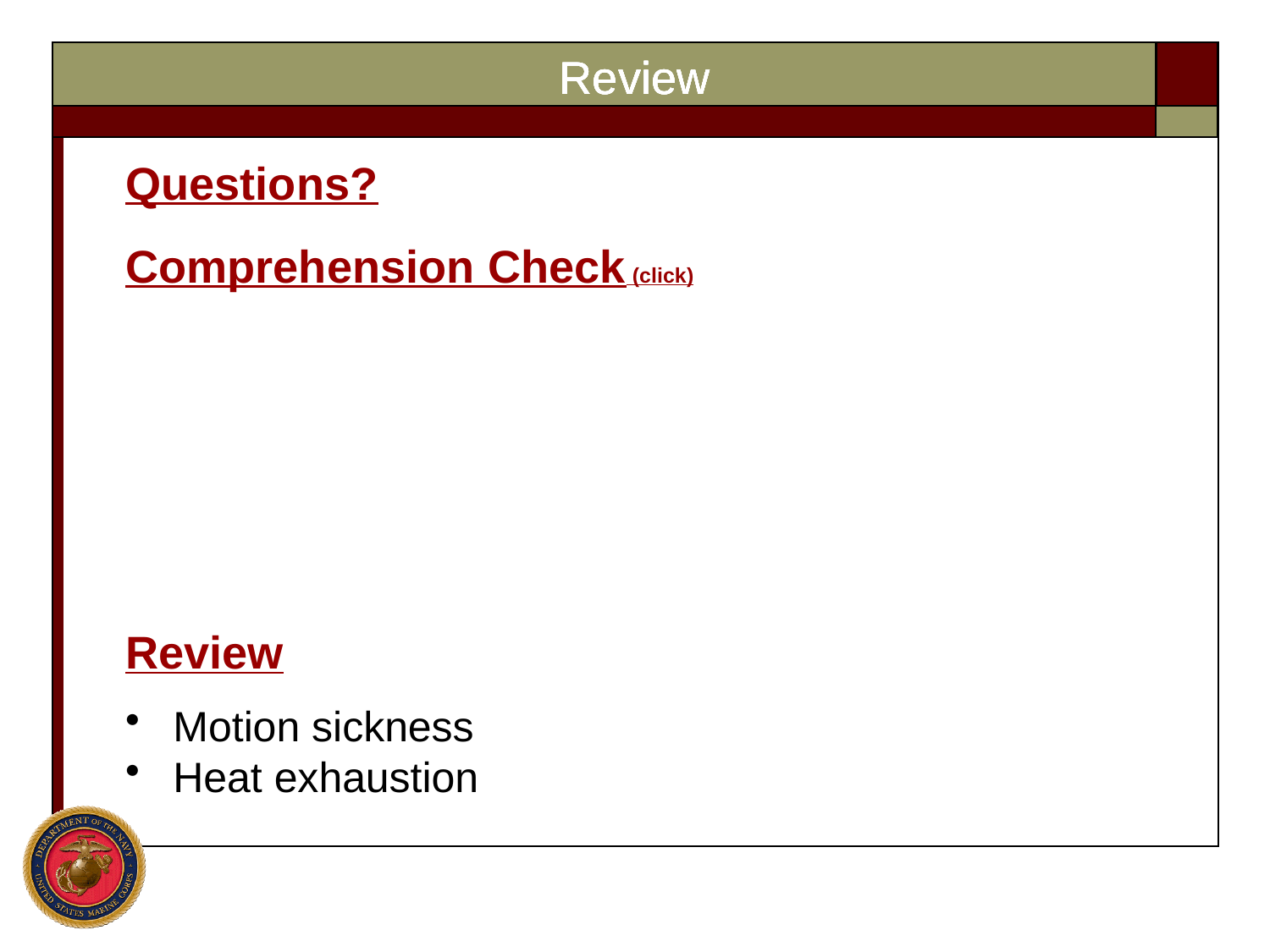

Review
Review
Review
Review
Review
Questions?
Comprehension Check (click)
What are some of the most common symptoms of motion sickness?
What are some of the most common symptoms of heat exhaustion?

Paleness of the skin
Cold sweats
Fatigue
Feels like a hangover
Dizziness
Headache
Increased salivation
Nausea or vomiting
Fast and weak pulse
Dizziness
Headache
Nausea or vomiting
Fainting
Heavy sweating
Fatigue
Muscle cramps
Pale, cool, an/or moist skin
Fast and shallow breathing
Review
Motion sickness
Heat exhaustion